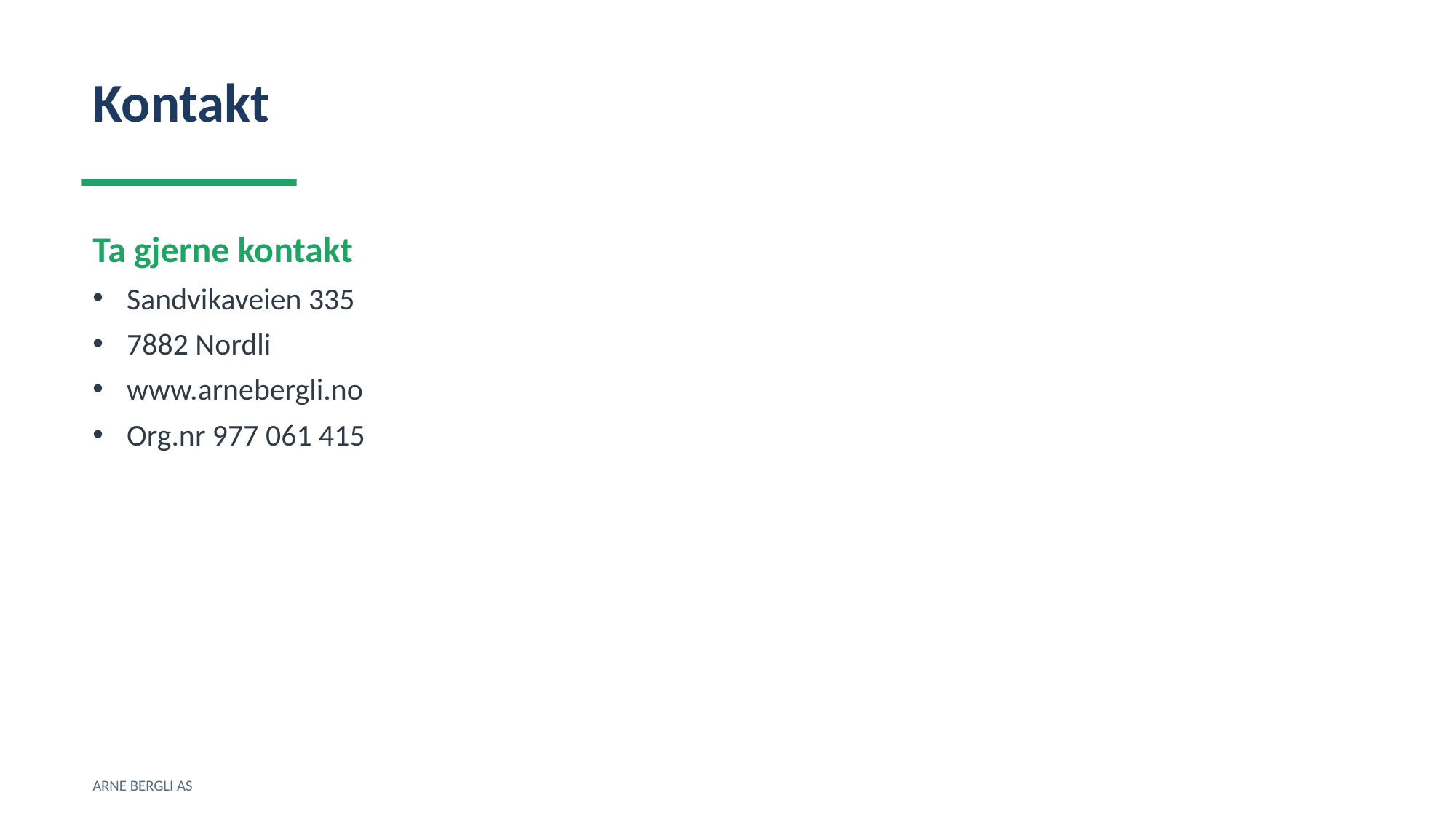

Kontakt

Ta gjerne kontakt
Sandvikaveien 335
7882 Nordli
www.arnebergli.no
Org.nr 977 061 415
ARNE BERGLI AS